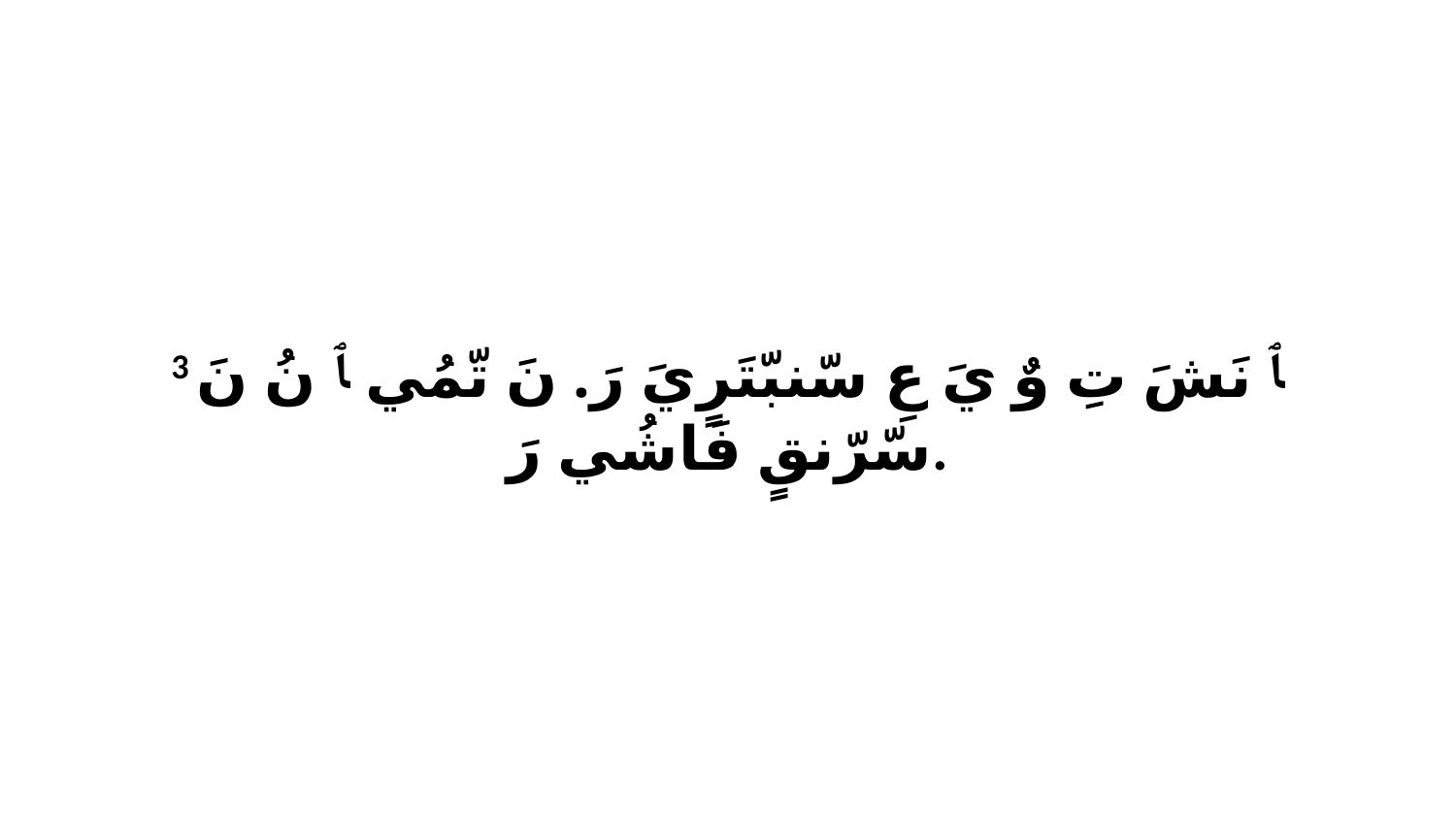

3 ﭑ نَشَ تِ وٌ يَ عِ سّنبّتَرٍيَ رَ. نَ تّمُي ﭑ نُ نَ سّرّنقٍ فَاشُي رَ.